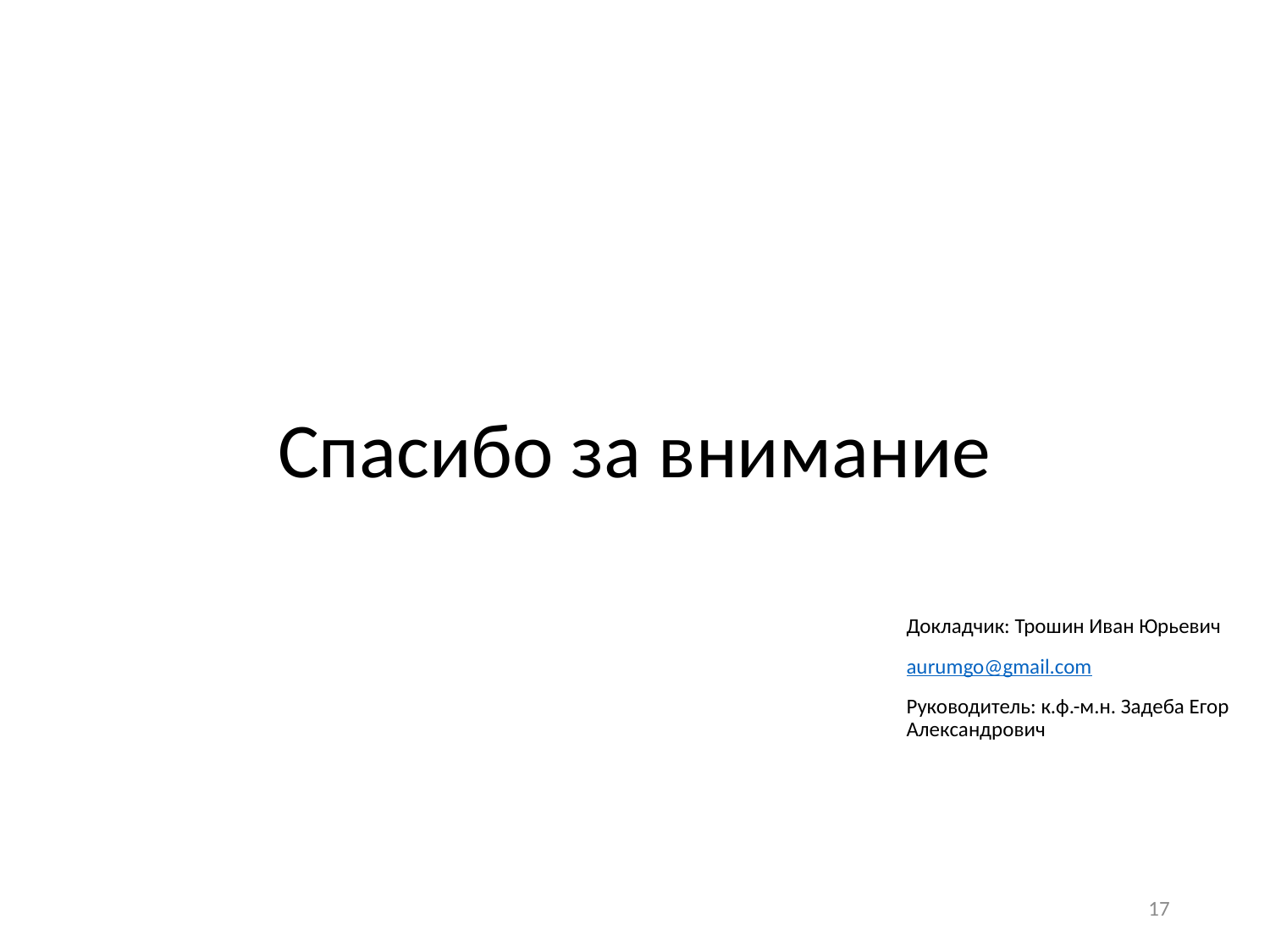

# Спасибо за внимание
Докладчик: Трошин Иван Юрьевич
aurumgo@gmail.com
Руководитель: к.ф.-м.н. Задеба Егор Александрович
17